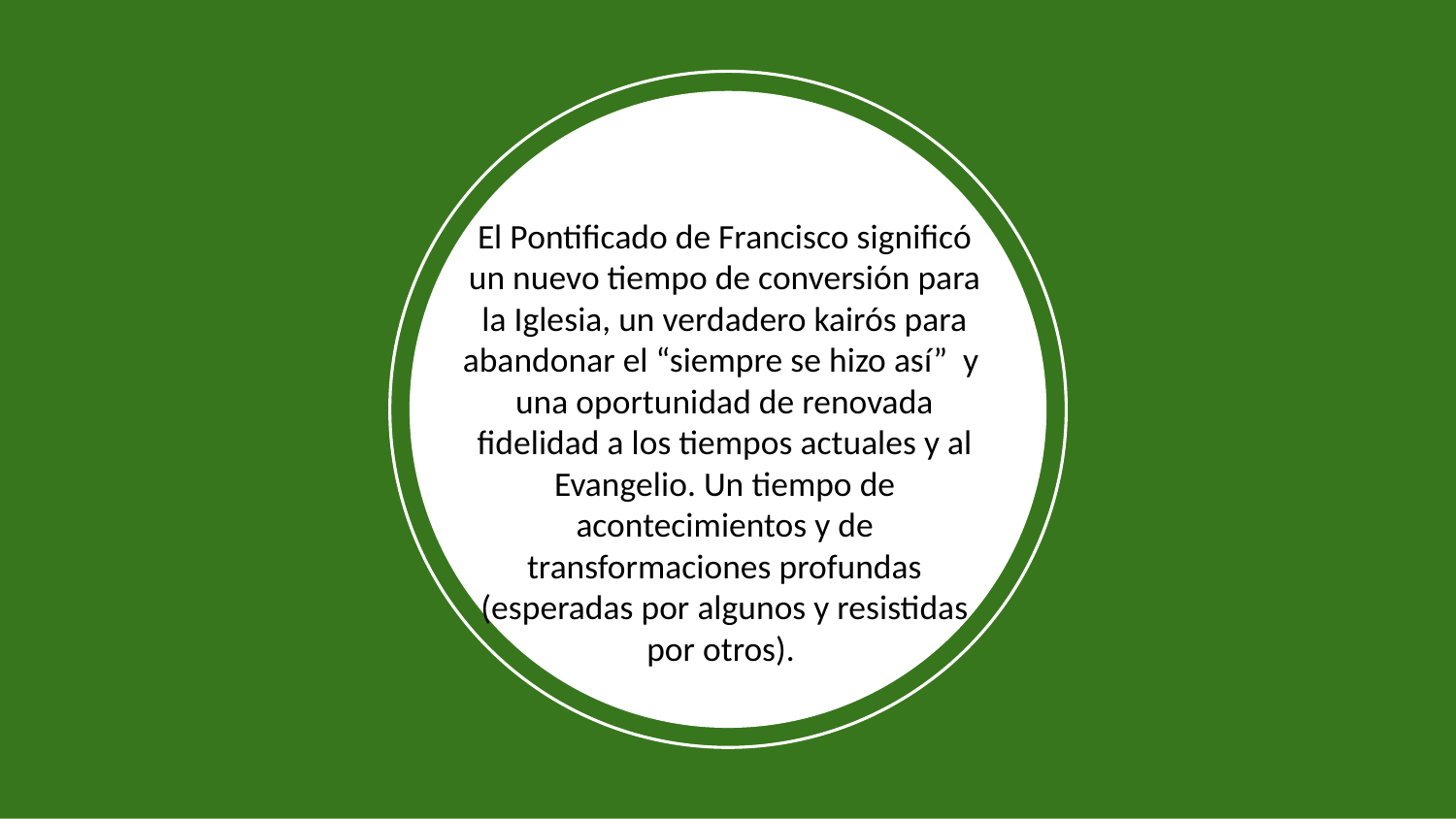

# El Pontificado de Francisco significó un nuevo tiempo de conversión para la Iglesia, un verdadero kairós para abandonar el “siempre se hizo así”  y  una oportunidad de renovada fidelidad a los tiempos actuales y al Evangelio. Un tiempo de acontecimientos y de transformaciones profundas (esperadas por algunos y resistidas por otros).